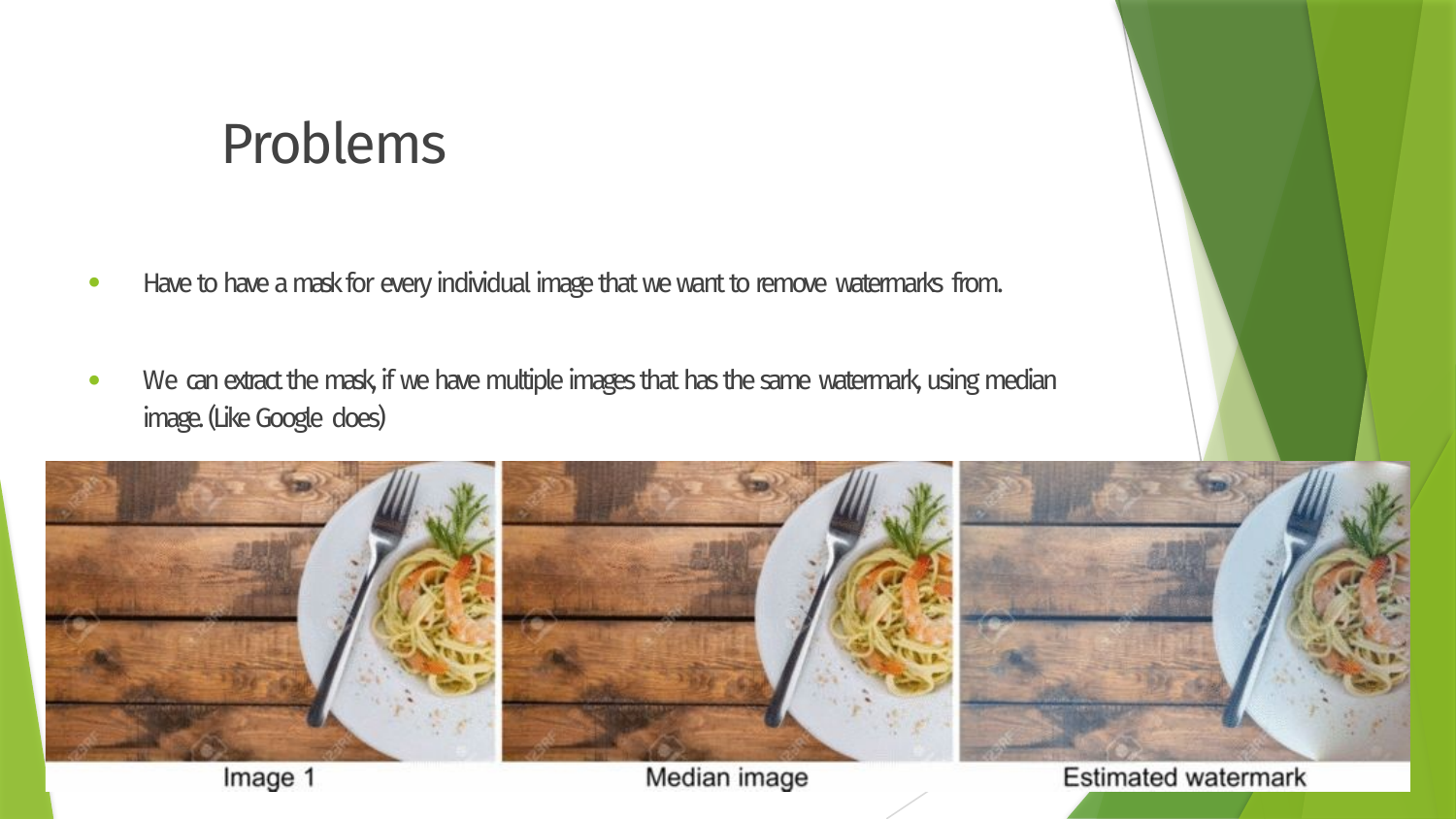

# Problems
Have to have a mask for every individual image that we want to remove  watermarks from.

We can extract the mask, if we have multiple images that has the same  watermark, using median image. (Like Google does)